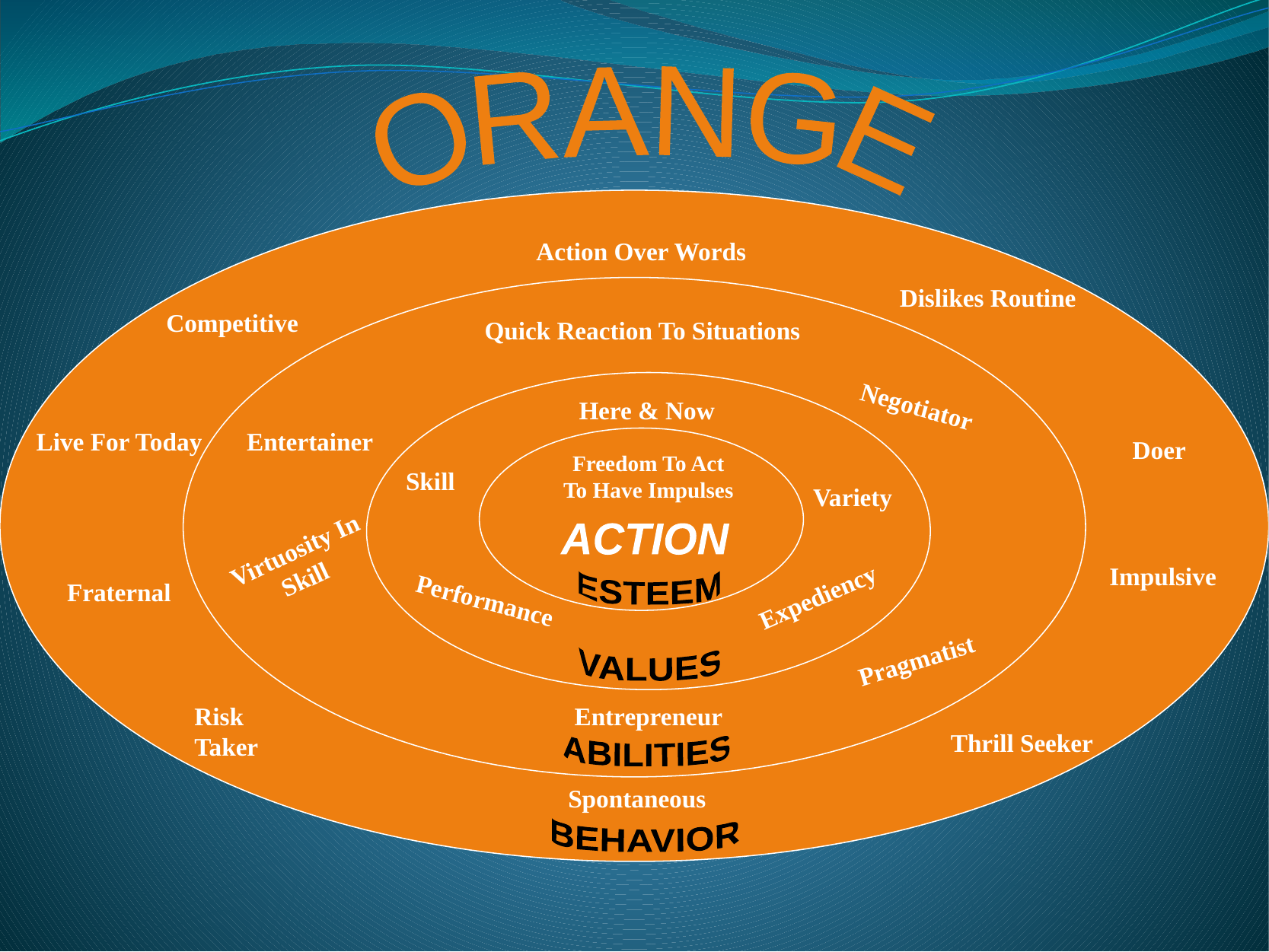

#
ORANGE

Action Over Words
Dislikes Routine

Competitive
Quick Reaction To Situations

Here & Now
Negotiator
Live For Today
Entertainer

Doer
Freedom To Act
To Have Impulses
Skill
Variety
ACTION
Virtuosity In Skill
Impulsive
Fraternal
ESTEEM
Expediency
Performance
Pragmatist
VALUES
Risk Taker
Entrepreneur
Thrill Seeker

ABILITIES
Spontaneous
BEHAVIOR